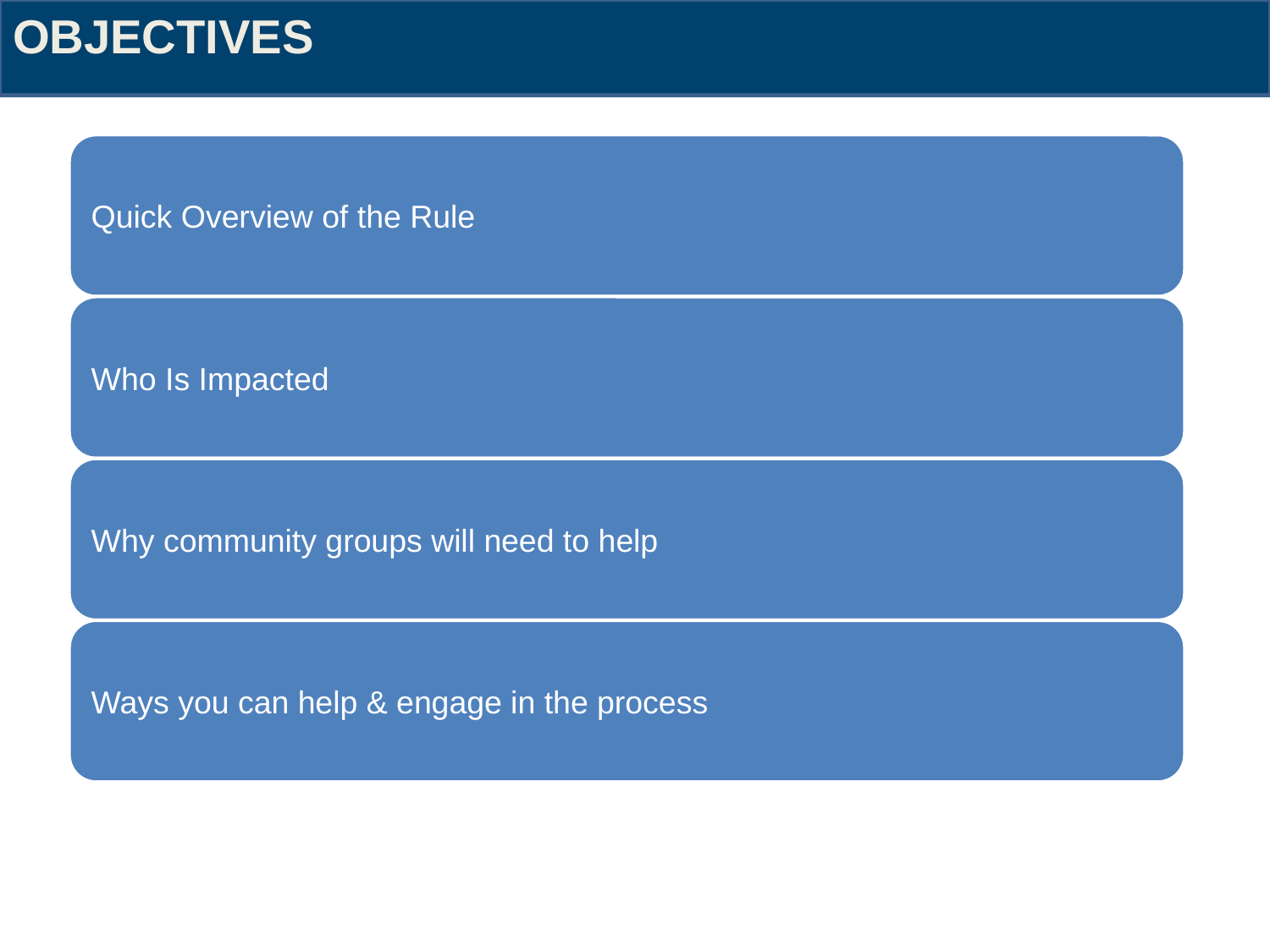

Objectives
Quick Overview of the Rule
Who Is Impacted
Why community groups will need to help
Ways you can help & engage in the process